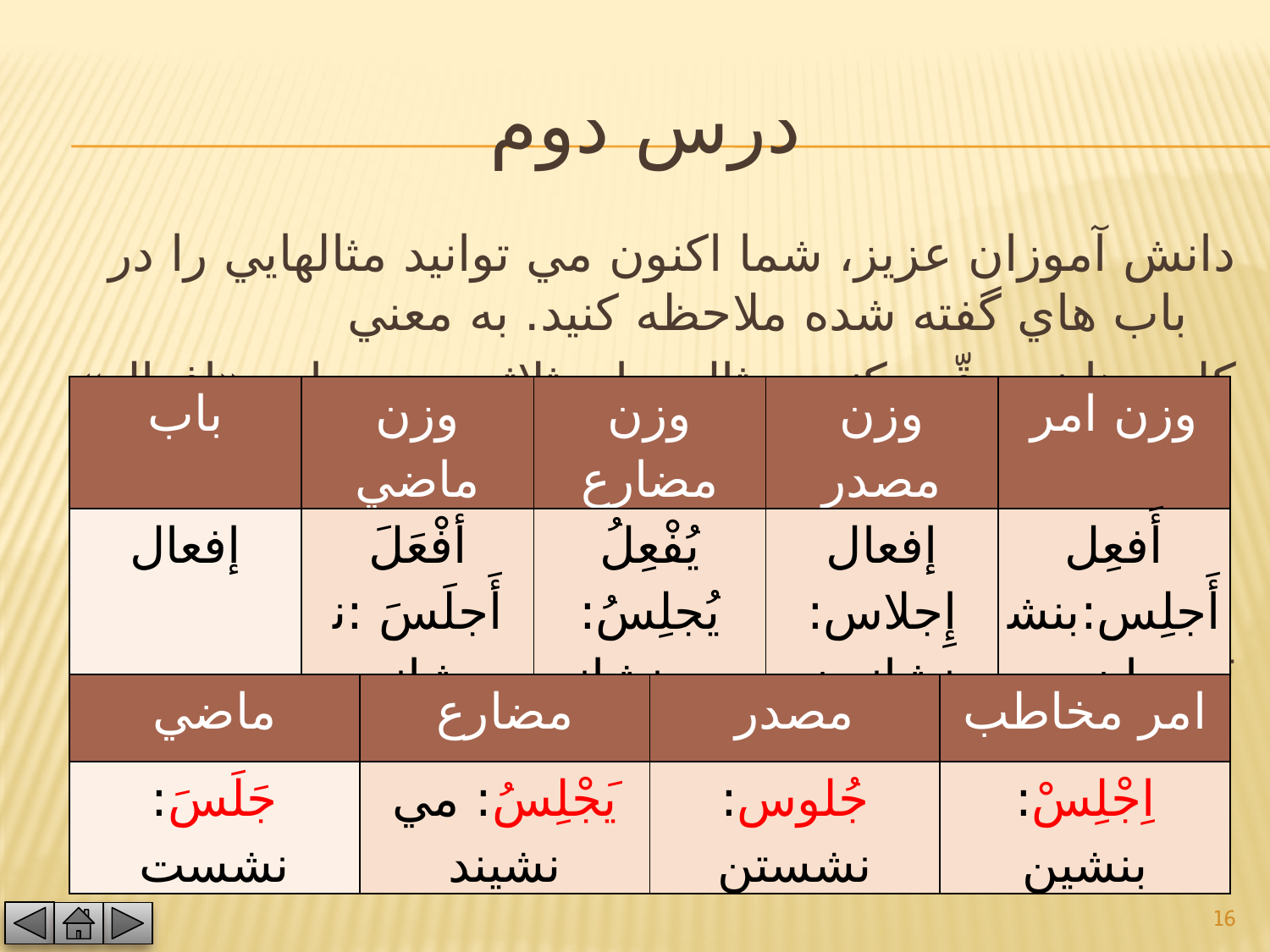

# درس دوم
دانش آموزان عزيز، شما اكنون مي توانيد مثالهايي را در باب هاي گفته شده ملاحظه كنيد. به معني
كلمه ها نيز دقّت كنيد. مثال براي ثلاثي مزيد باب «إفعال»

ثلاثي مجرّد، فعل بالاعبارت است از:

| باب | وزن ماضي | وزن مضارع | وزن مصدر | وزن امر |
| --- | --- | --- | --- | --- |
| إفعال | أفْعَلَ أَجلَسَ :نشاند | يُفْعِلُ یُجلِسُ: می نشاند | إفعال إِجلاس: نشاندن | أَفعِل أَجلِس:بنشان |
| ماضي | مضارع | مصدر | امر مخاطب |
| --- | --- | --- | --- |
| جَلَسَ: نشست | يَجْلِسُ: مي نشيند | جُلوس: نشستن | اِجْلِسْ: بنشين |
16